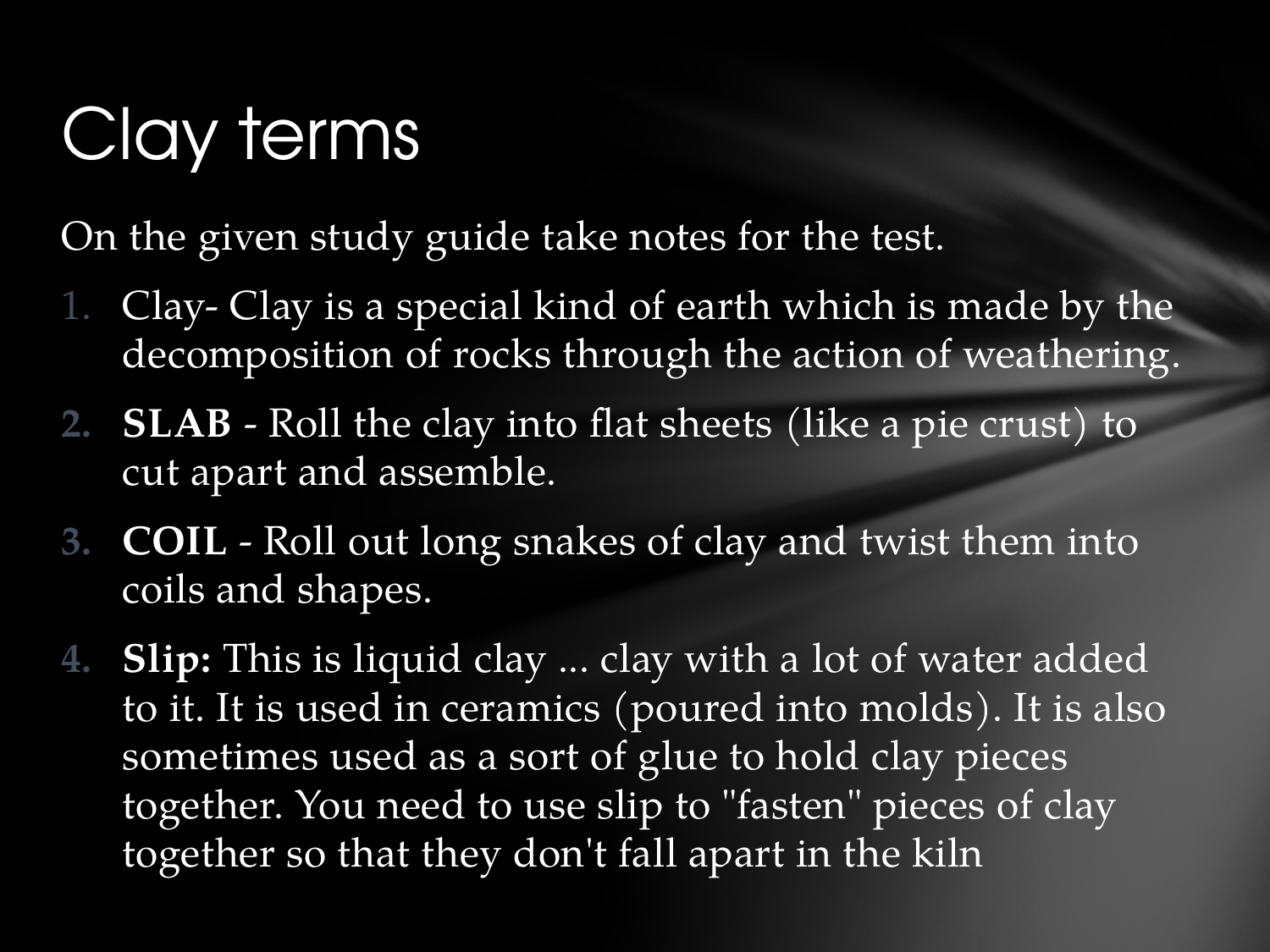

# Clay terms
On the given study guide take notes for the test.
Clay- Clay is a special kind of earth which is made by the decomposition of rocks through the action of weathering.
SLAB - Roll the clay into flat sheets (like a pie crust) to cut apart and assemble.
COIL - Roll out long snakes of clay and twist them into coils and shapes.
Slip: This is liquid clay ... clay with a lot of water added to it. It is used in ceramics (poured into molds). It is also sometimes used as a sort of glue to hold clay pieces together. You need to use slip to "fasten" pieces of clay together so that they don't fall apart in the kiln